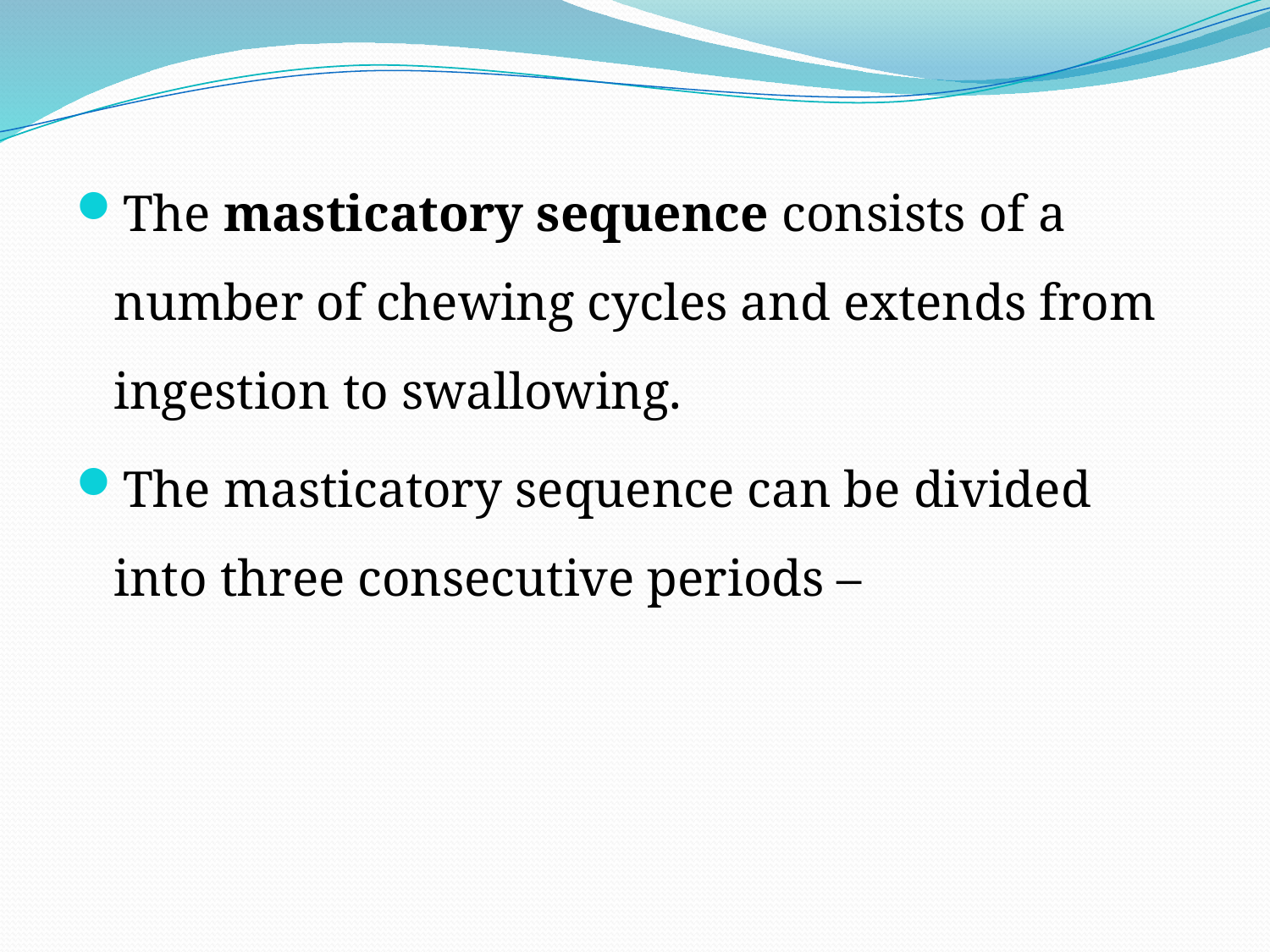

The masticatory sequence consists of a number of chewing cycles and extends from ingestion to swallowing.
The masticatory sequence can be divided into three consecutive periods –